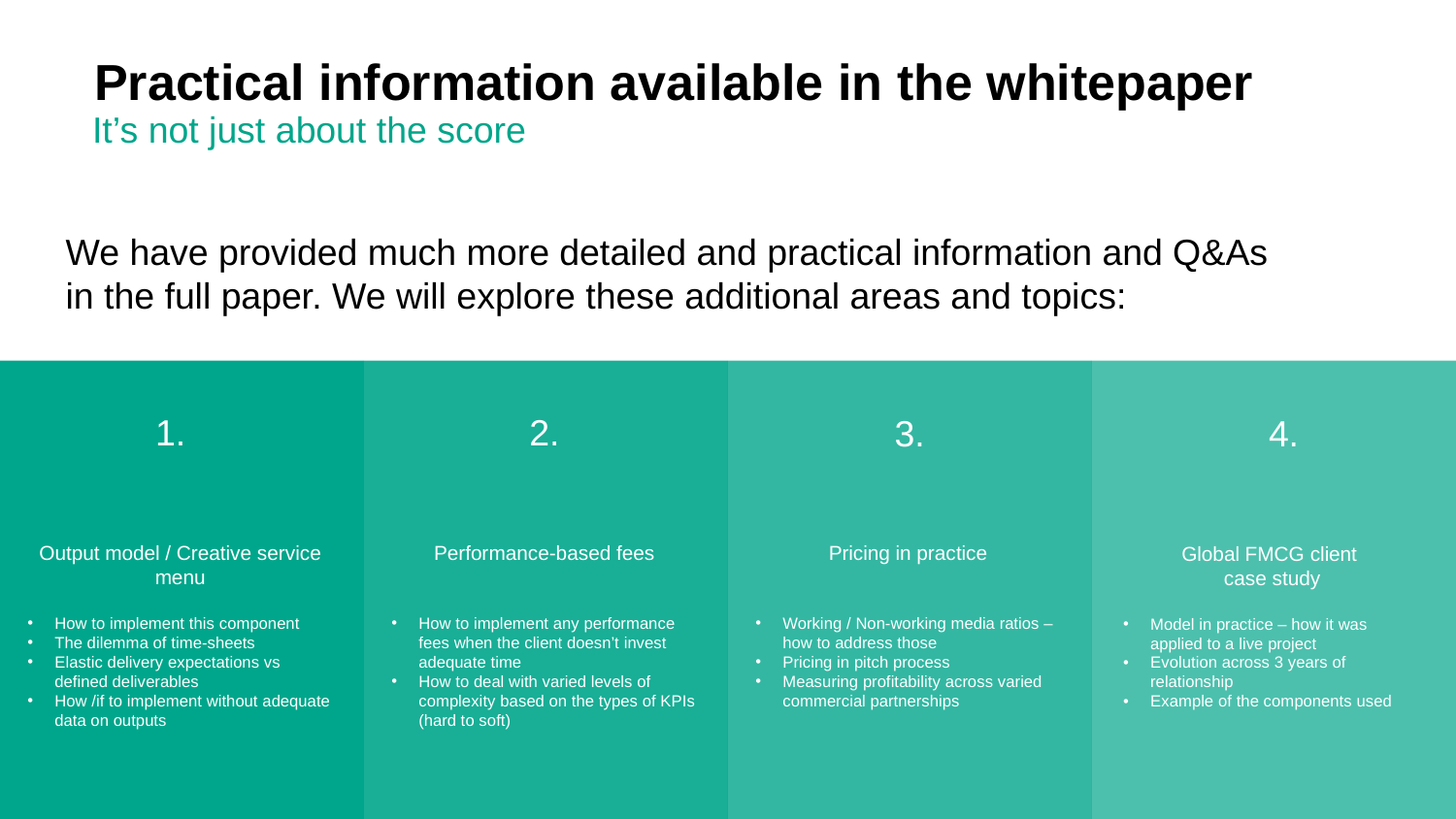

Practical information available in the whitepaper
It’s not just about the score
We have provided much more detailed and practical information and Q&As in the full paper. We will explore these additional areas and topics:

1.
2.
3.
4.
Performance-based fees

How to implement any performance fees when the client doesn’t invest adequate time
How to deal with varied levels of complexity based on the types of KPIs (hard to soft)

Pricing in practice

Working / Non-working media ratios – how to address those
Pricing in pitch process
Measuring profitability across varied commercial partnerships
Output model / Creative service menu

How to implement this component
The dilemma of time-sheets
Elastic delivery expectations vs defined deliverables
How /if to implement without adequate data on outputs
Global FMCG client
case study

Model in practice – how it was applied to a live project
Evolution across 3 years of relationship
Example of the components used